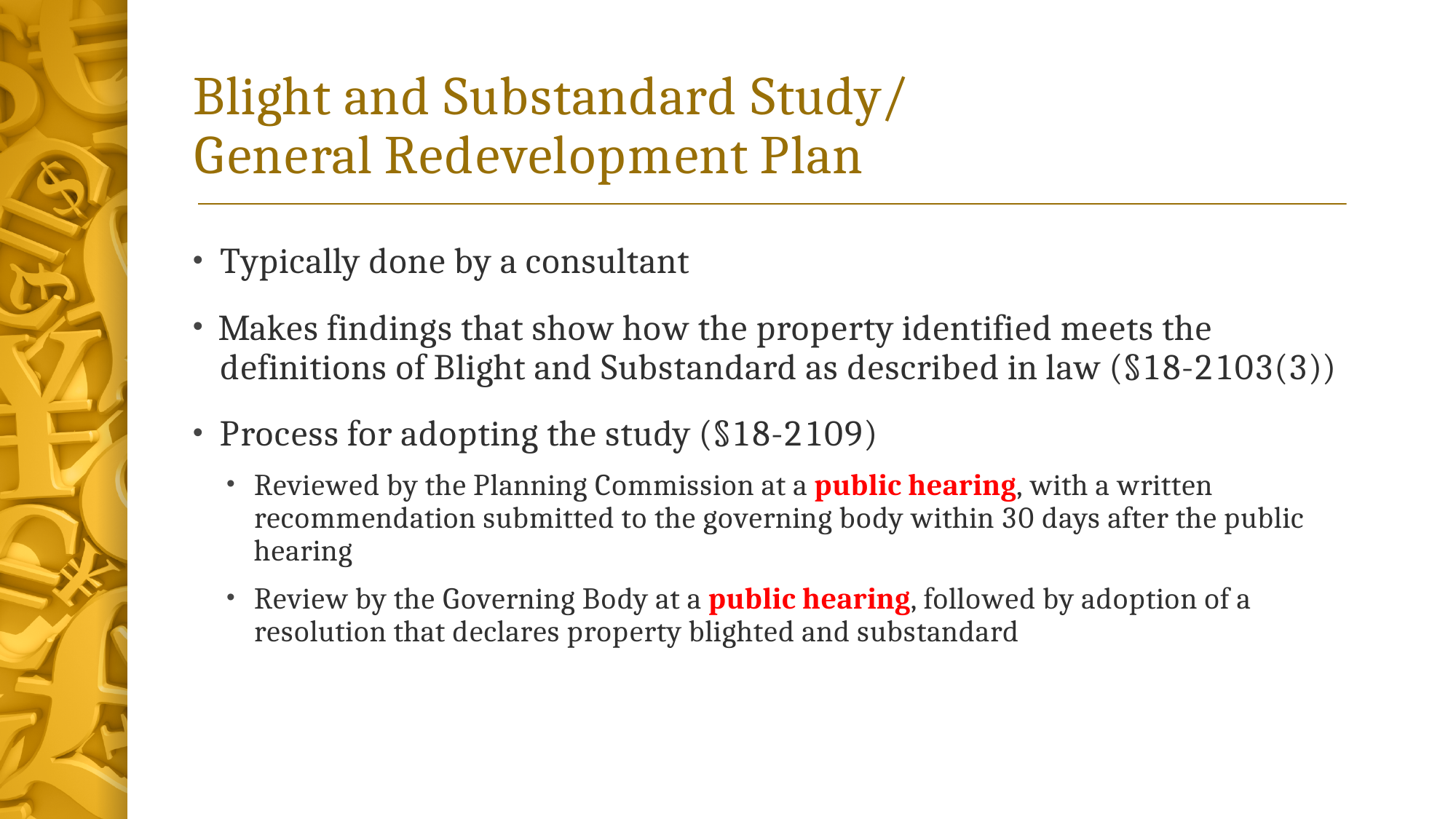

# Blight and Substandard Study/ General Redevelopment Plan
Typically done by a consultant
Makes findings that show how the property identified meets the definitions of Blight and Substandard as described in law (§18-2103(3))
Process for adopting the study (§18-2109)
Reviewed by the Planning Commission at a public hearing, with a written recommendation submitted to the governing body within 30 days after the public hearing
Review by the Governing Body at a public hearing, followed by adoption of a resolution that declares property blighted and substandard